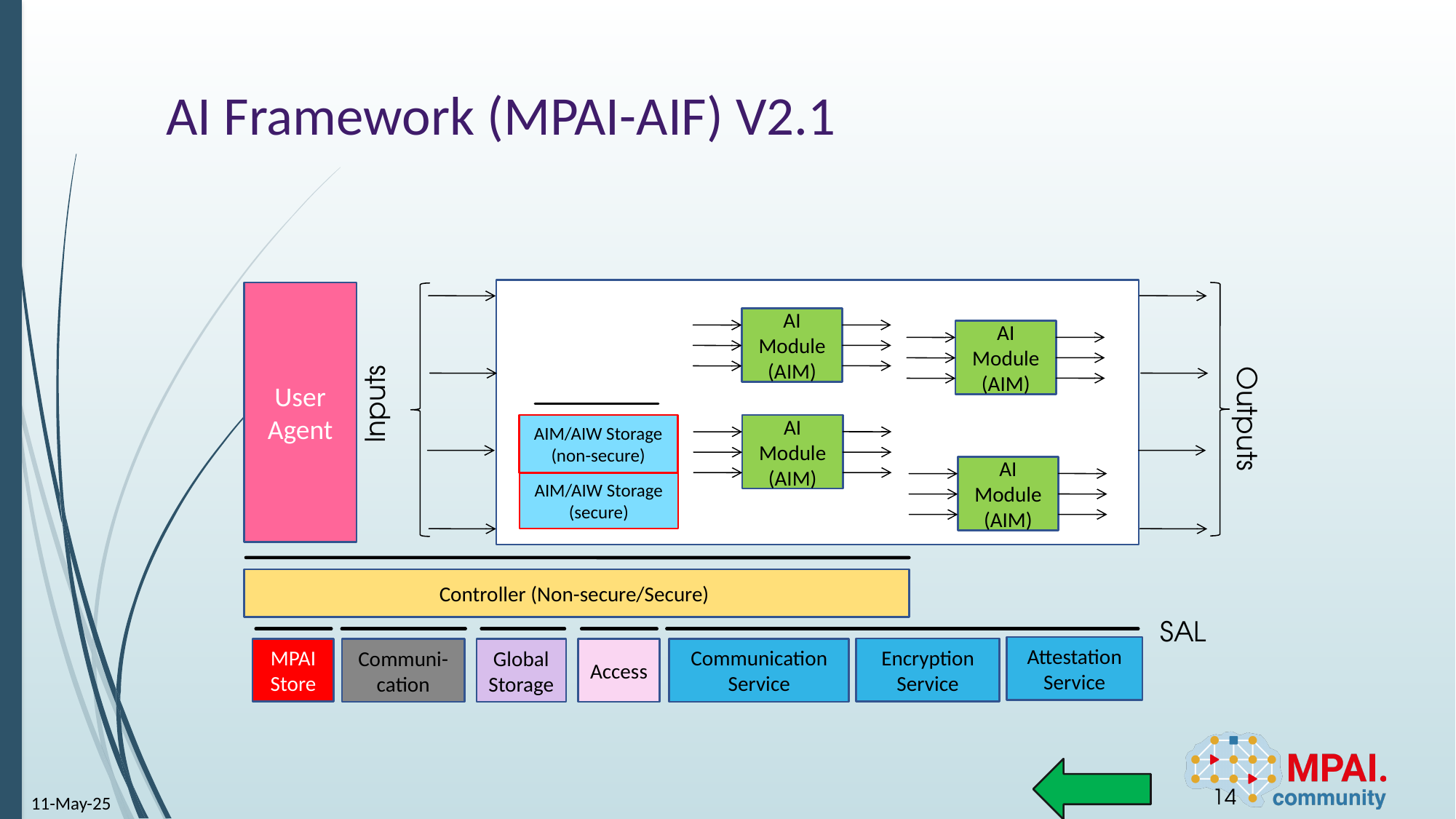

# AI Framework (MPAI-AIF) V2.1

User Agent

AI Module (AIM)
AI Module (AIM)
Outputs
Inputs
AIM/AIW Storage
(non-secure)
AIM/AIW Storage
(secure)
AI Module (AIM)
AI Module (AIM)

Controller (Non-secure/Secure)
SAL
Attestation Service
Encryption Service
Communication Service
MPAI Store
Communi-cation
Access
Global Storage

14
11-May-25